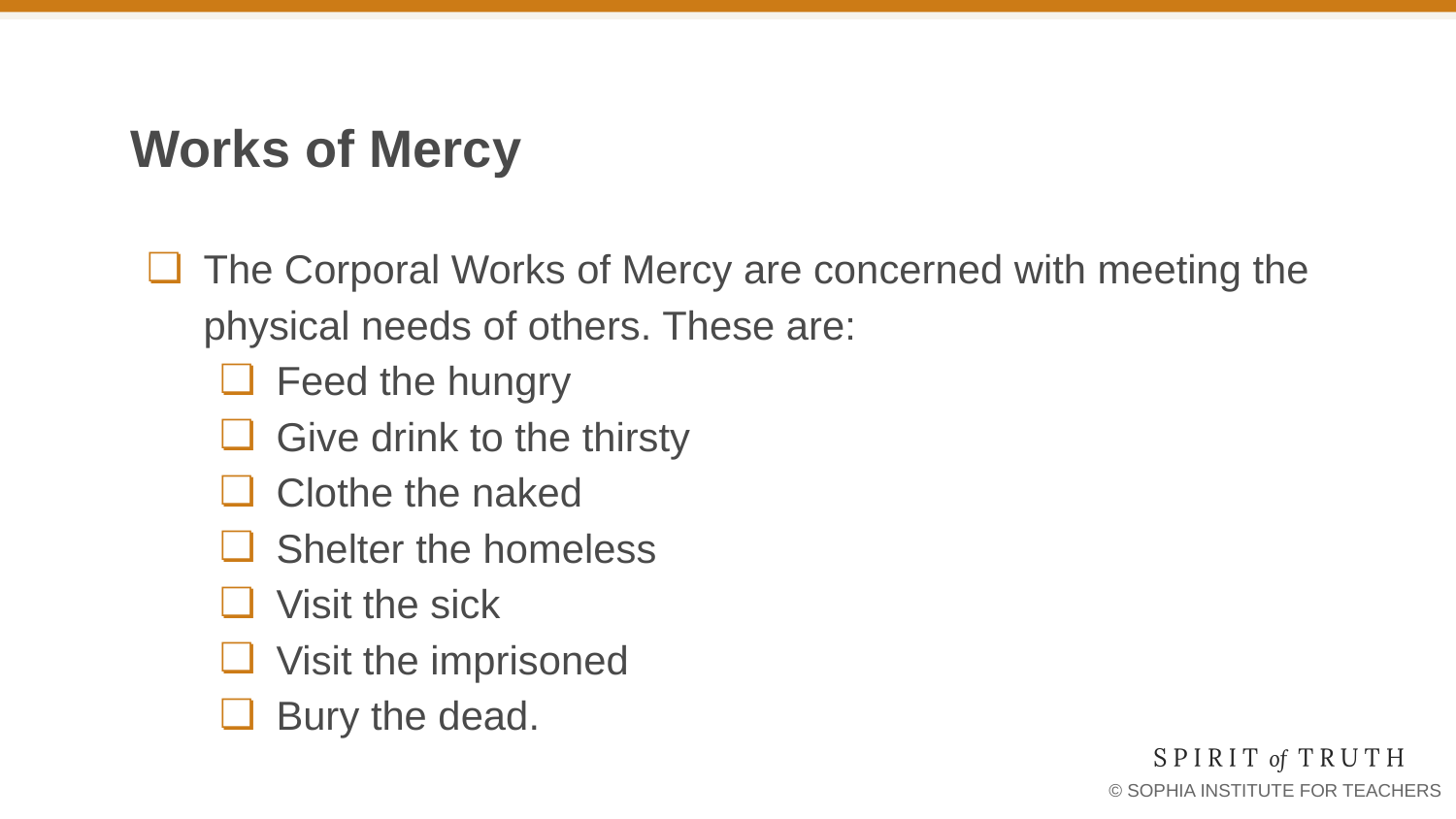

# Works of Mercy
The Corporal Works of Mercy are concerned with meeting the physical needs of others. These are:
Feed the hungry
Give drink to the thirsty
Clothe the naked
Shelter the homeless
Visit the sick
Visit the imprisoned
Bury the dead.